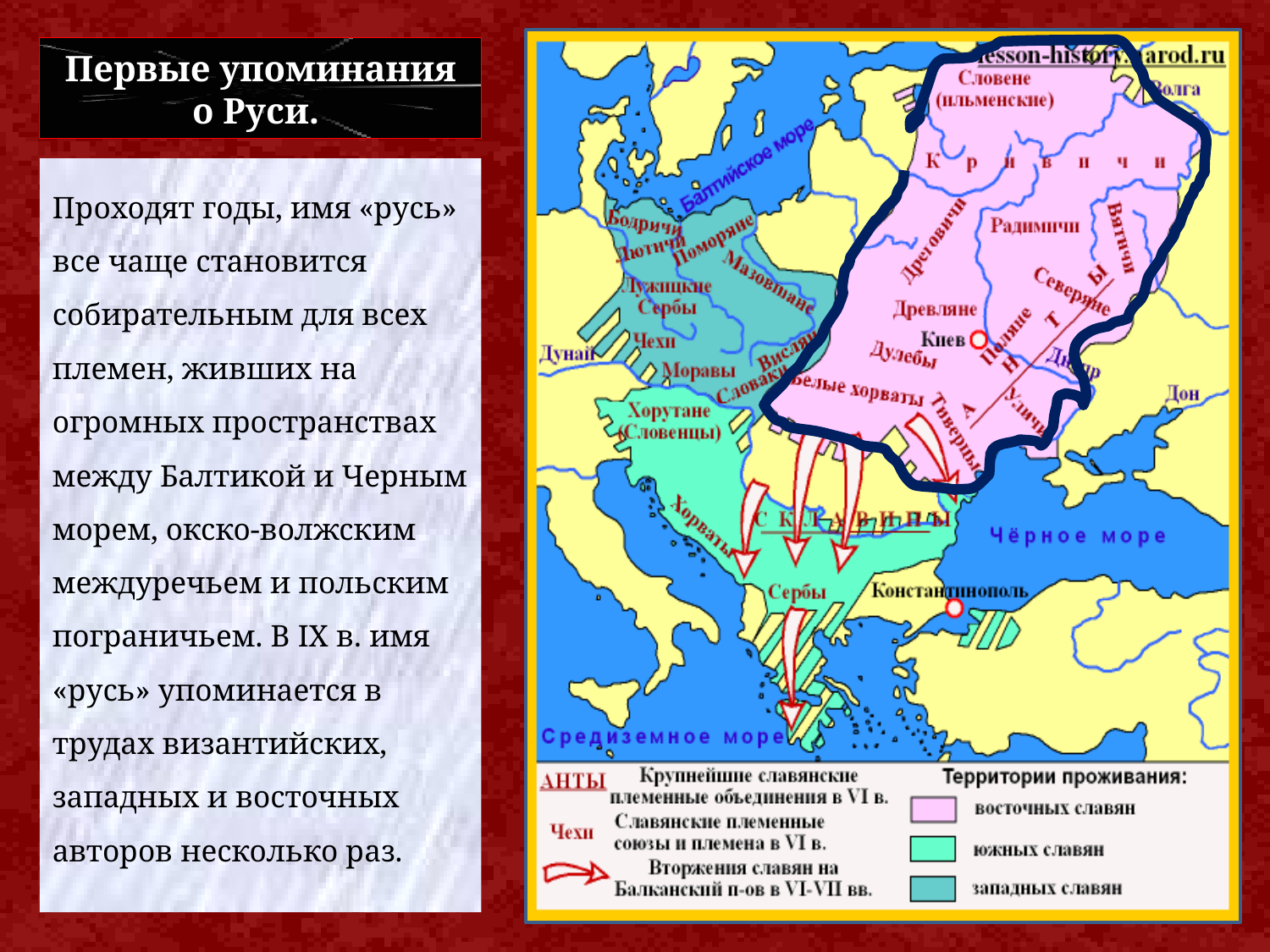

# Первые упоминания о Руси.

Проходят годы, имя «русь» все чаще становится собирательным для всех племен, живших на огромных пространствах между Балтикой и Черным морем, окско-волжским междуречьем и польским пограничьем. В IX в. имя «русь» упоминается в трудах византийских, западных и восточных авторов несколько раз.